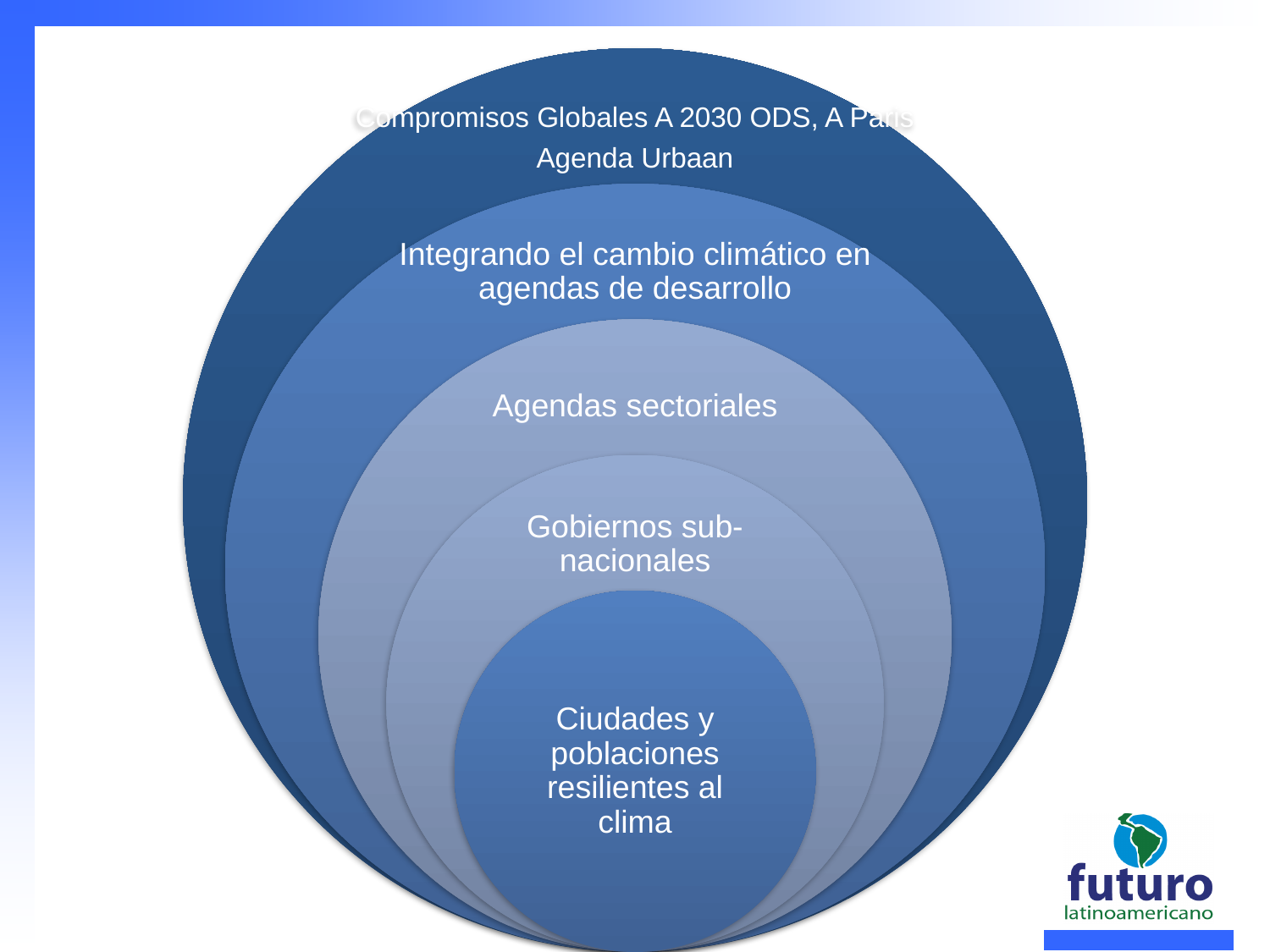

Compromisos Globales A 2030 ODS, A Paris
Agenda Urbaan
Integrando el cambio climático en agendas de desarrollo
Agendas sectoriales
Gobiernos sub-nacionales
Ciudades y poblaciones resilientes al clima